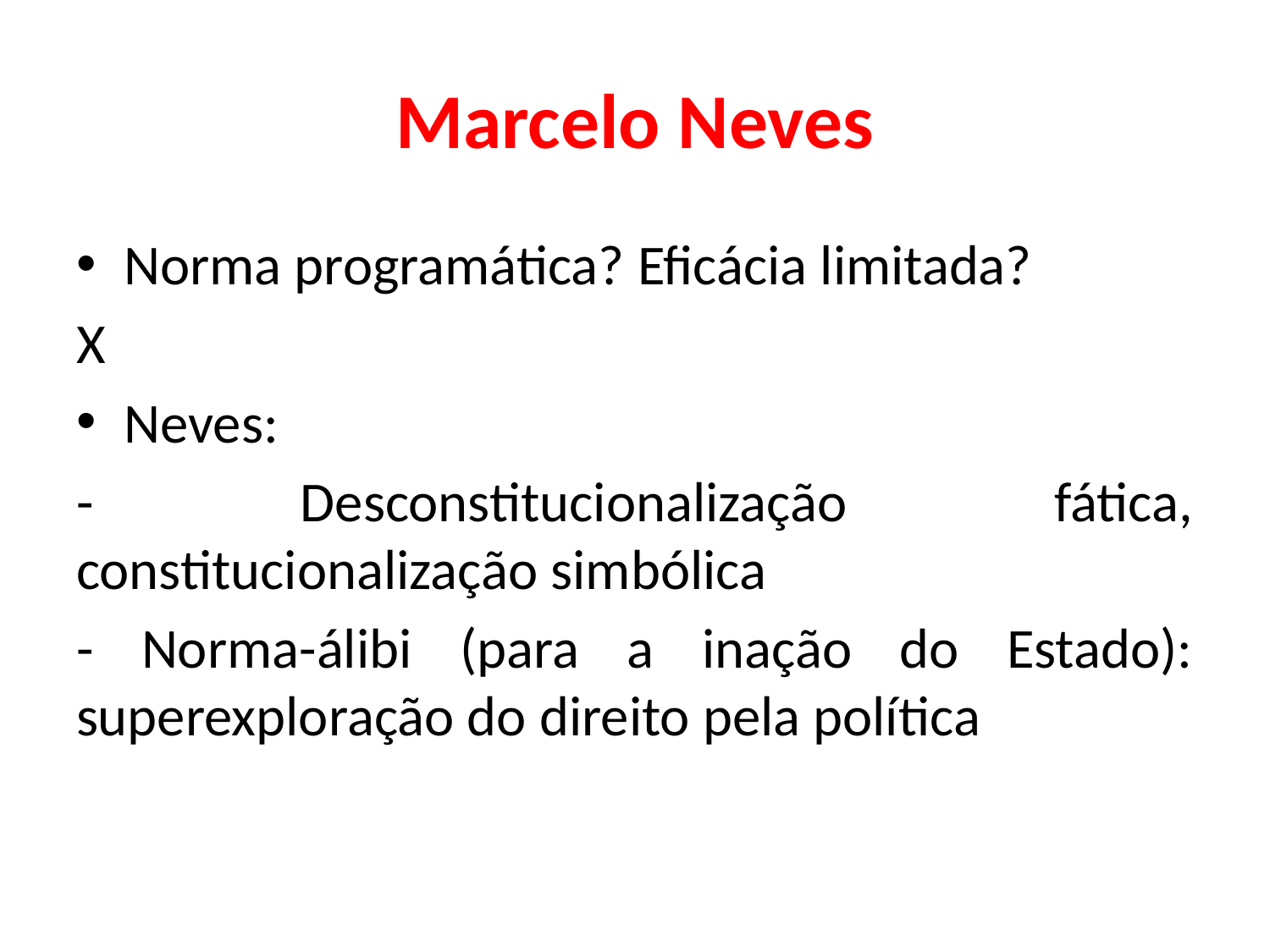

# Marcelo Neves
Norma programática? Eficácia limitada?
X
Neves:
- Desconstitucionalização fática, constitucionalização simbólica
- Norma-álibi (para a inação do Estado): superexploração do direito pela política